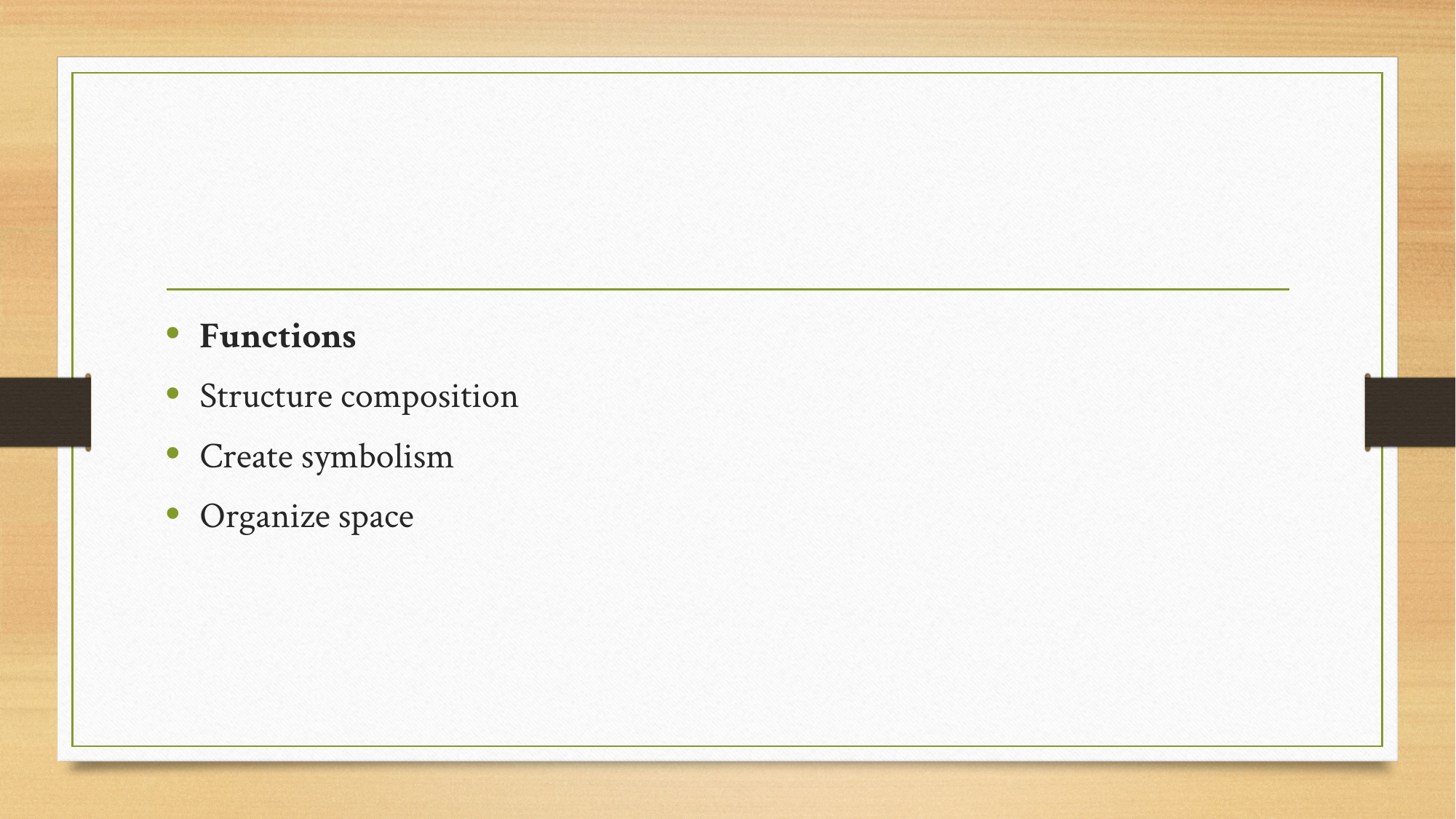

#
Functions
Structure composition
Create symbolism
Organize space